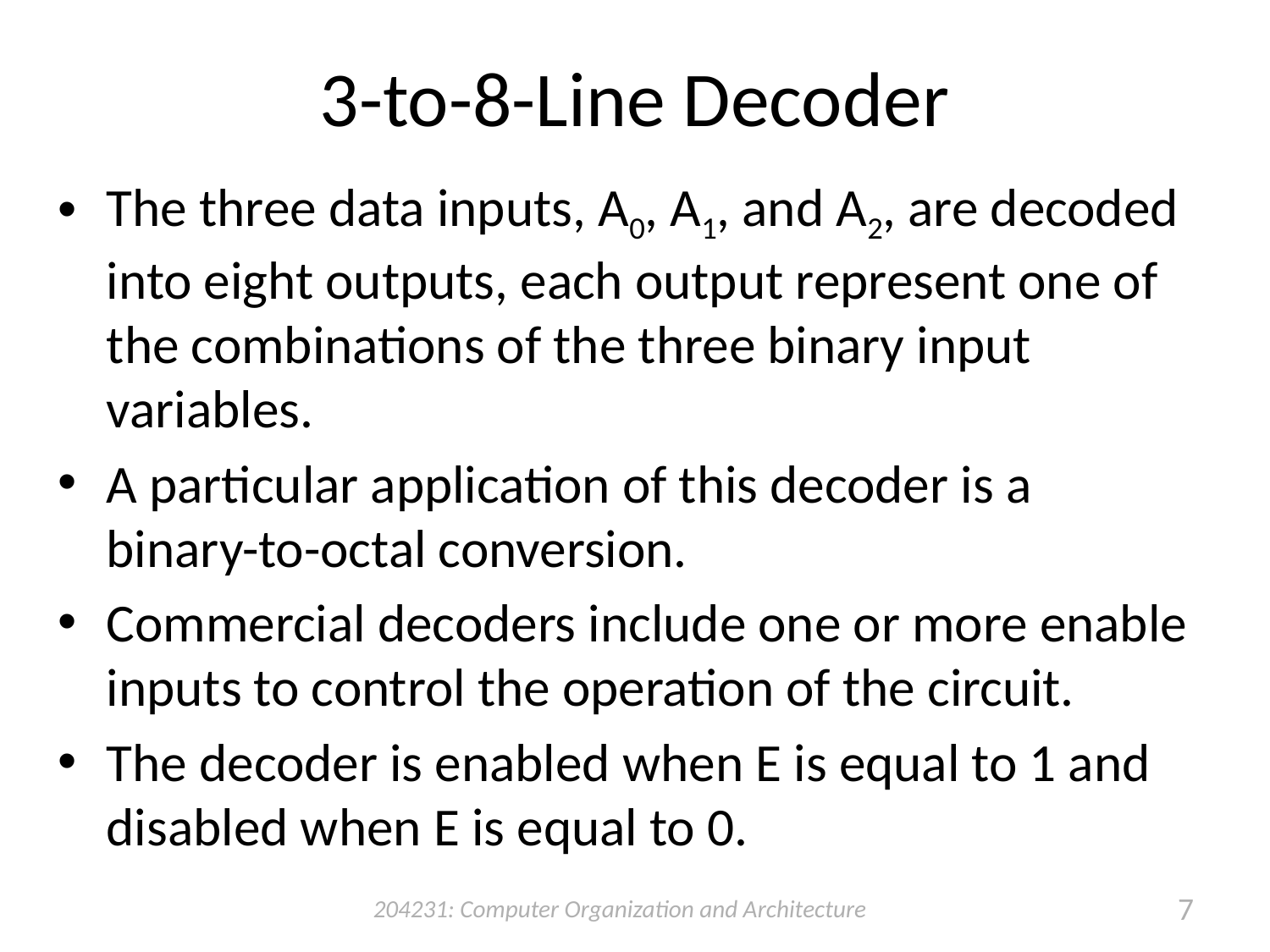

# 3-to-8-Line Decoder
The three data inputs, A0, A1, and A2, are decoded into eight outputs, each output represent one of the combinations of the three binary input variables.
A particular application of this decoder is a binary-to-octal conversion.
Commercial decoders include one or more enable inputs to control the operation of the circuit.
The decoder is enabled when E is equal to 1 and disabled when E is equal to 0.
204231: Computer Organization and Architecture
7